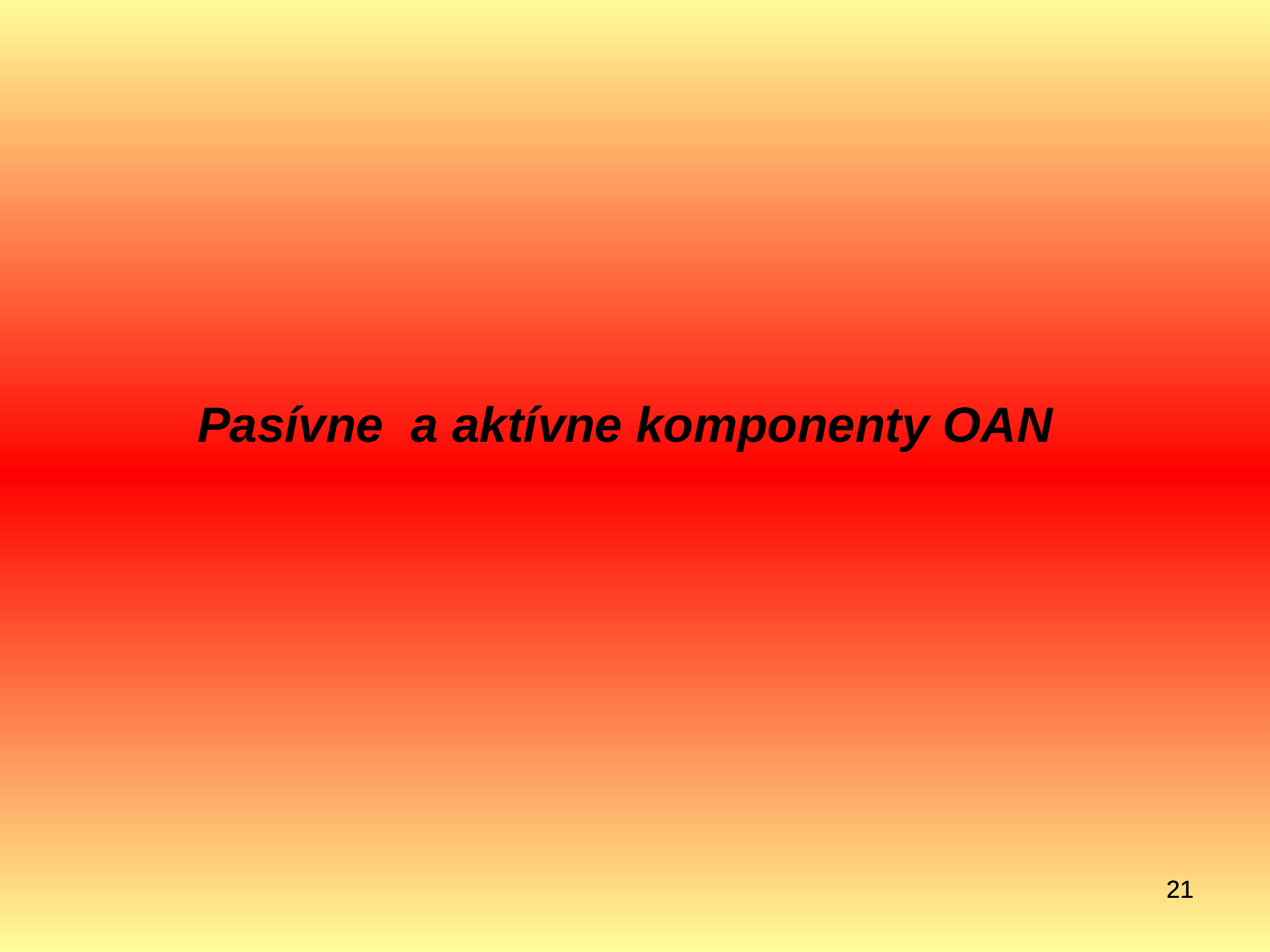

Pasívne  a aktívne komponenty OAN
21
21